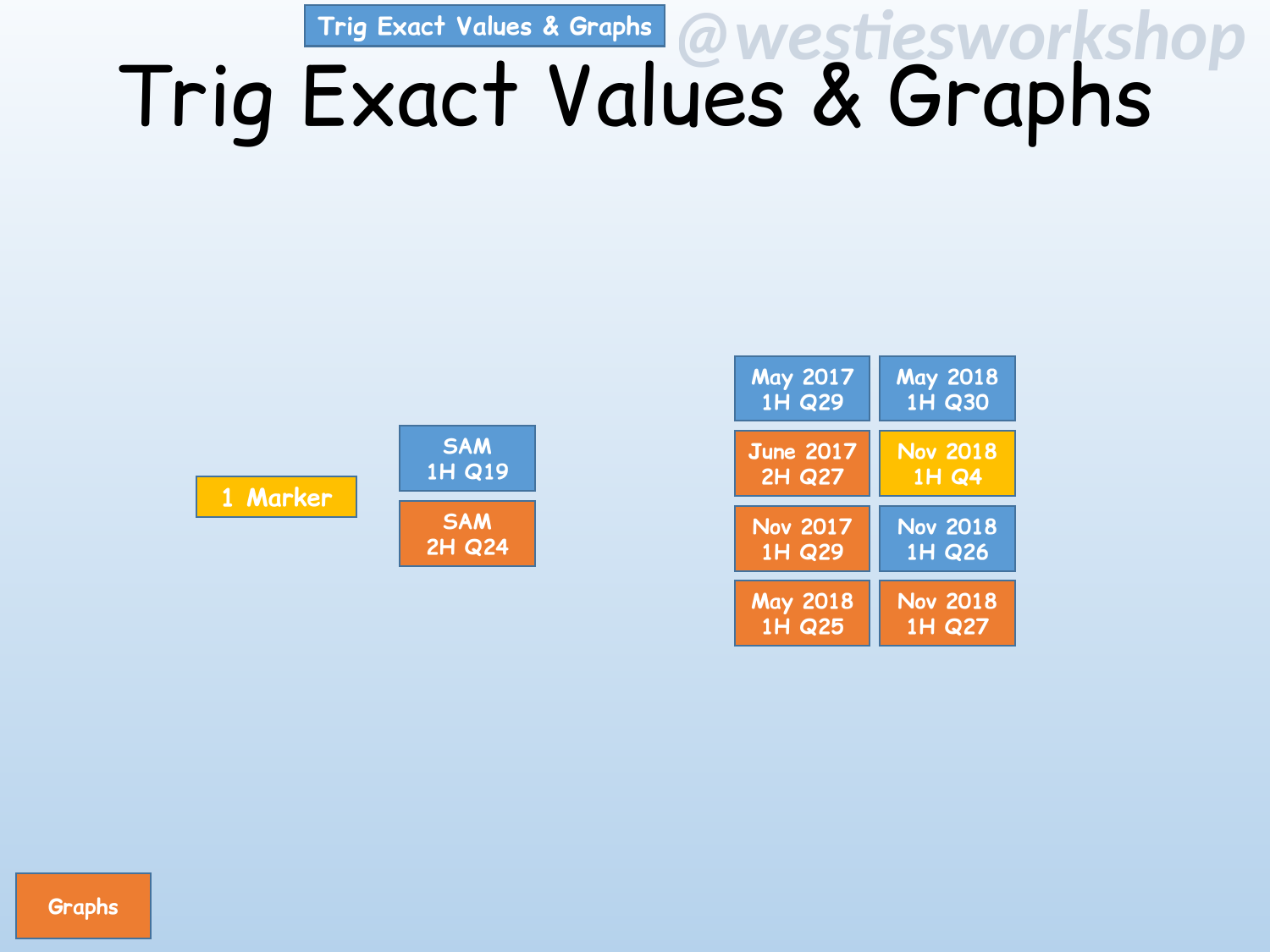

Trig Exact Values & Graphs
# Trig Exact Values & Graphs
May 2017 1H Q29
May 2018 1H Q30
SAM
1H Q19
Nov 2018 1H Q4
June 2017 2H Q27
1 Marker
SAM
2H Q24
Nov 2017 1H Q29
Nov 2018 1H Q26
May 2018 1H Q25
Nov 2018 1H Q27
Graphs